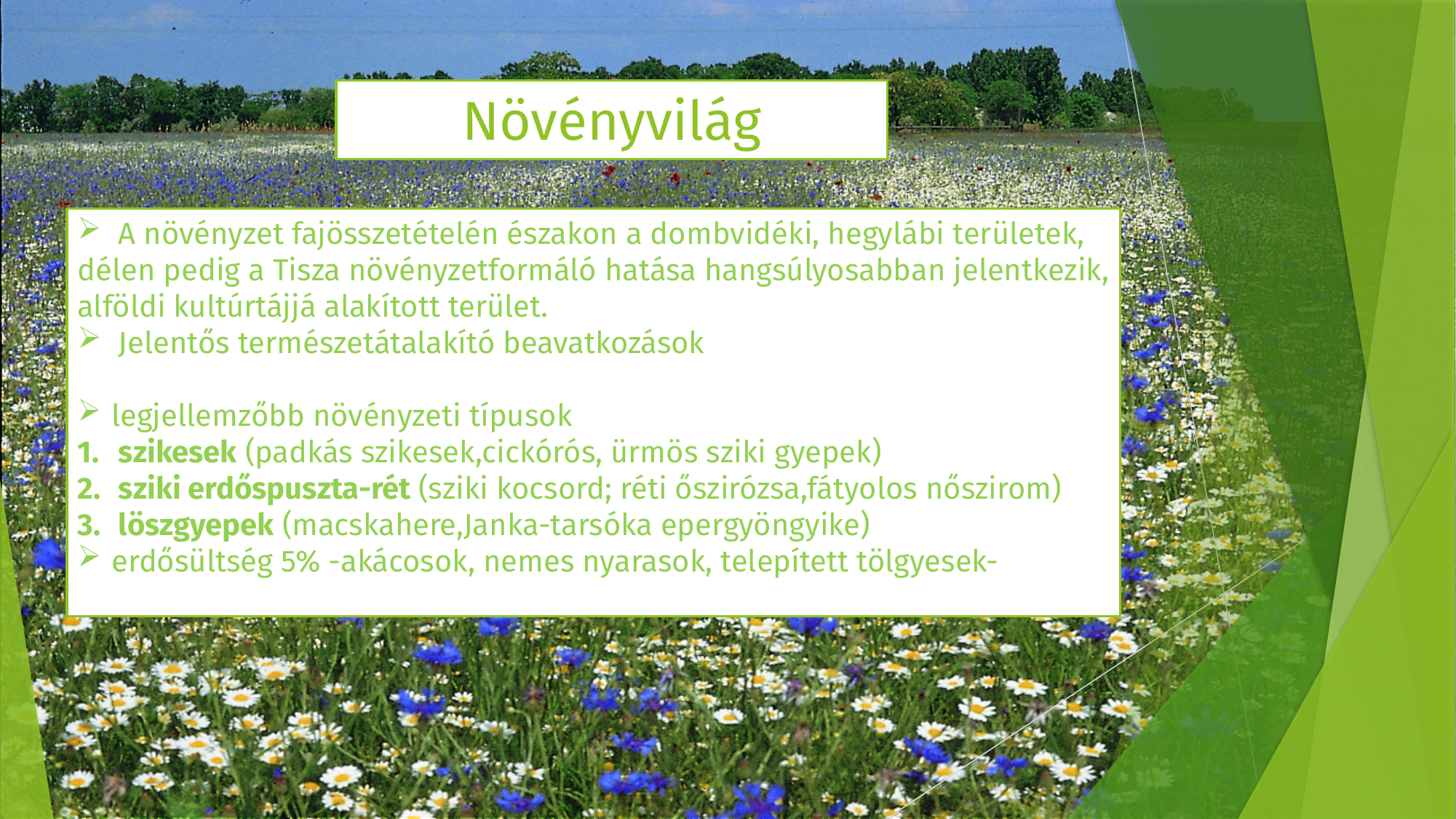

# Növényvilág
A növényzet fajösszetételén északon a dombvidéki, hegylábi területek,
délen pedig a Tisza növényzetformáló hatása hangsúlyosabban jelentkezik,
alföldi kultúrtájjá alakított terület.
Jelentős természetátalakító beavatkozások

legjellemzőbb növényzeti típusok
szikesek (padkás szikesek,cickórós, ürmös sziki gyepek)
sziki erdőspuszta-rét (sziki kocsord; réti őszirózsa,fátyolos nőszirom)
löszgyepek (macskahere,Janka-tarsóka epergyöngyike)
erdősültség 5% -akácosok, nemes nyarasok, telepített tölgyesek-